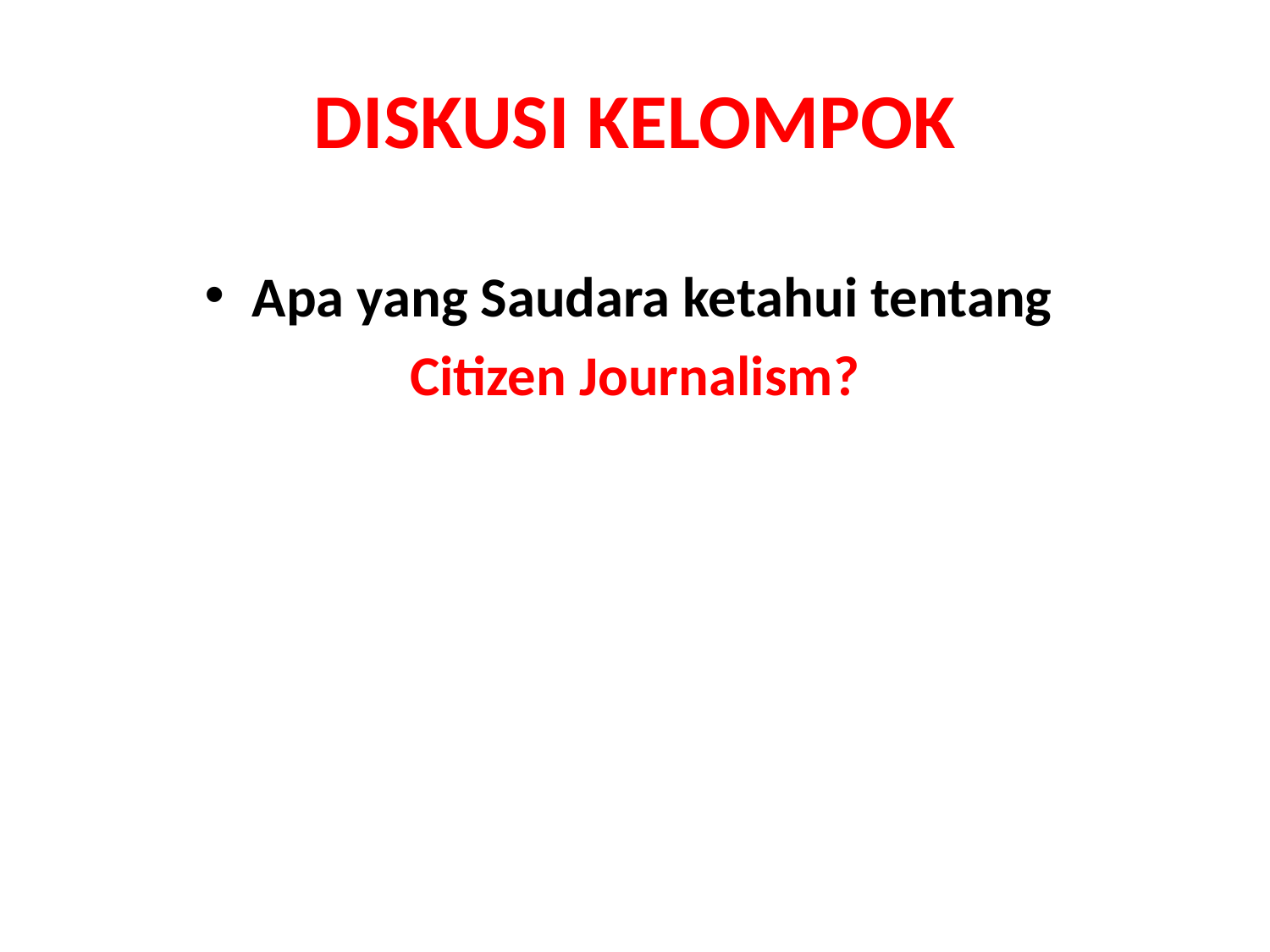

# DISKUSI KELOMPOK
Apa yang Saudara ketahui tentang
Citizen Journalism?